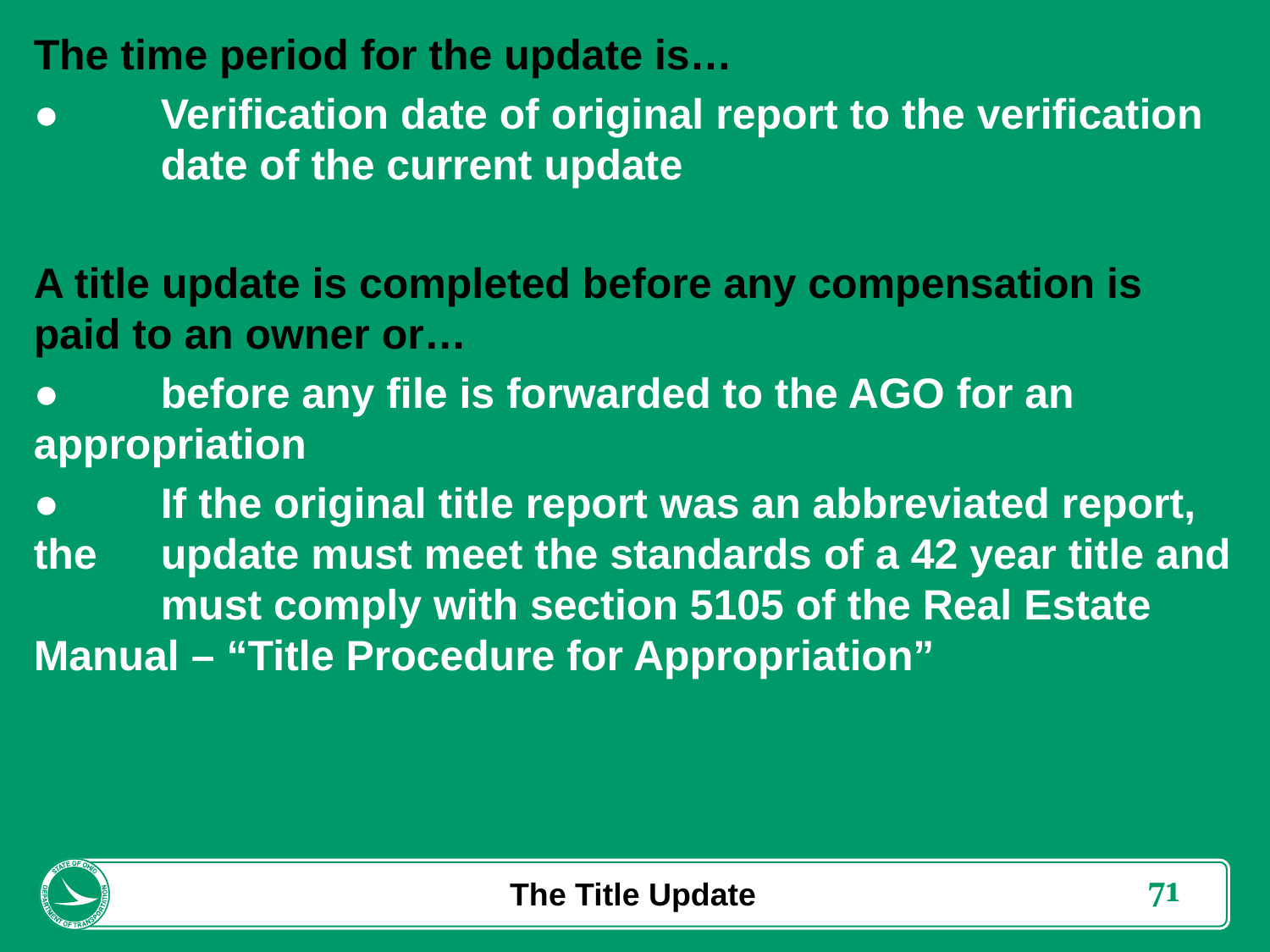

The time period for the update is…
●	Verification date of original report to the verification 	date of the current update

A title update is completed before any compensation is paid to an owner or…
●	before any file is forwarded to the AGO for an 	appropriation
●	If the original title report was an abbreviated report, the 	update must meet the standards of a 42 year title and 	must comply with section 5105 of the Real Estate 	Manual – “Title Procedure for Appropriation”

The Title Update